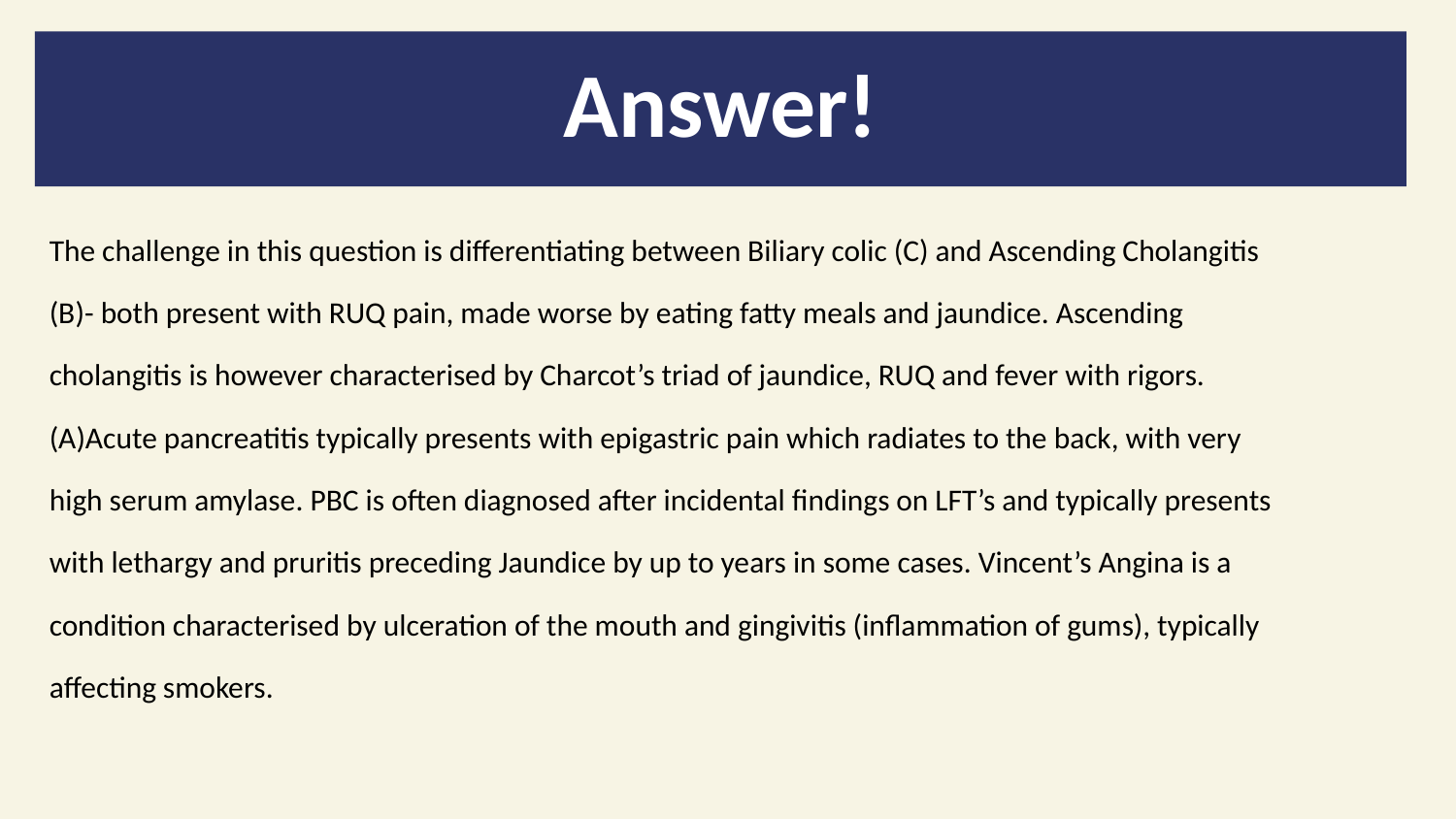

# Answer!
The challenge in this question is differentiating between Biliary colic (C) and Ascending Cholangitis
(B)- both present with RUQ pain, made worse by eating fatty meals and jaundice. Ascending
cholangitis is however characterised by Charcot’s triad of jaundice, RUQ and fever with rigors.
(A)Acute pancreatitis typically presents with epigastric pain which radiates to the back, with very
high serum amylase. PBC is often diagnosed after incidental findings on LFT’s and typically presents
with lethargy and pruritis preceding Jaundice by up to years in some cases. Vincent’s Angina is a
condition characterised by ulceration of the mouth and gingivitis (inflammation of gums), typically
affecting smokers.